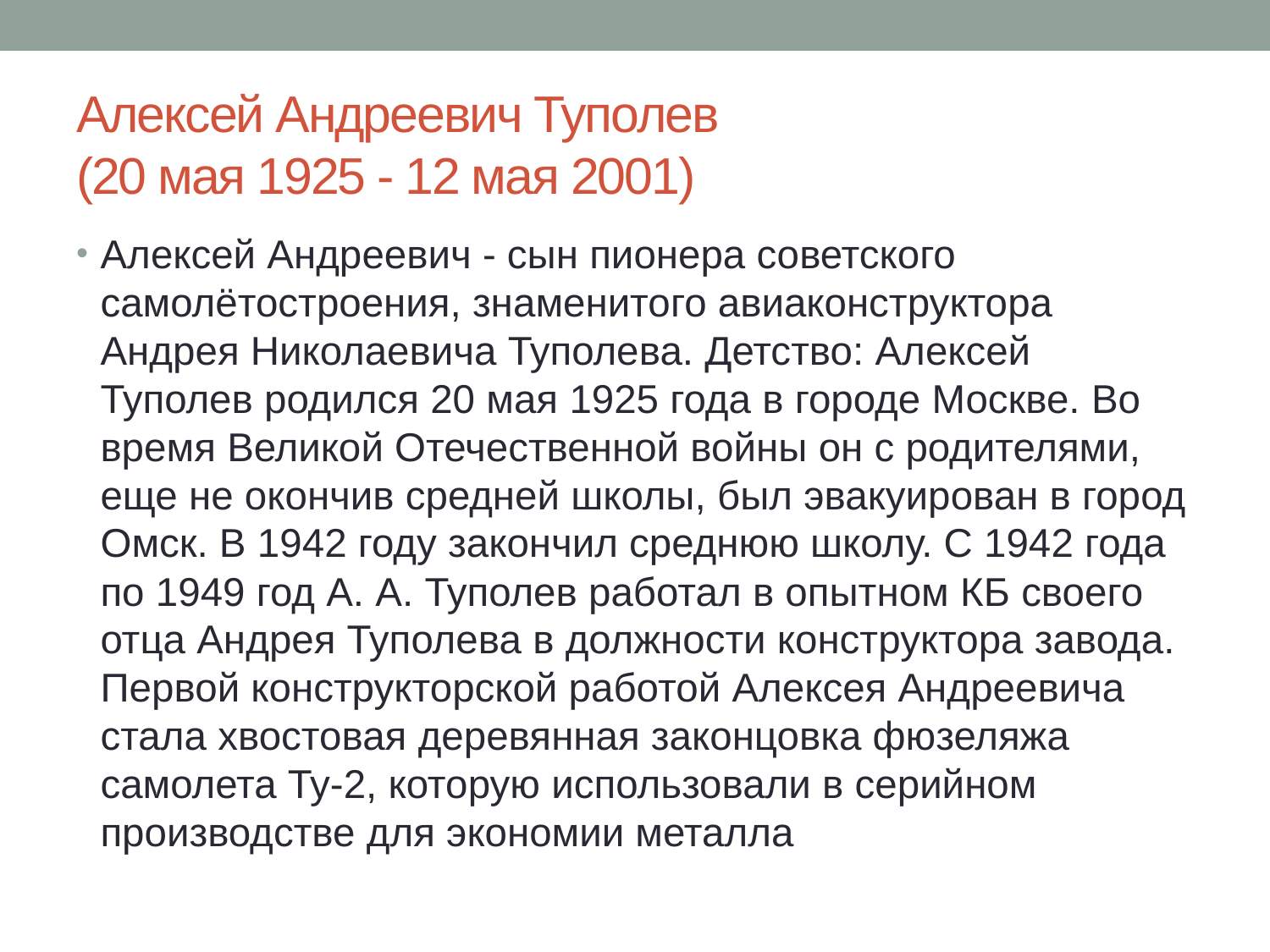

# Алексей Андреевич Туполев (20 мая 1925 - 12 мая 2001)
Алексей Андреевич - сын пионера советского самолётостроения, знаменитого авиаконструктора Андрея Николаевича Туполева. Детство: Алексей Туполев родился 20 мая 1925 года в городе Москве. Во время Великой Отечественной войны он с родителями, еще не окончив средней школы, был эвакуирован в город Омск. В 1942 году закончил среднюю школу. С 1942 года по 1949 год А. А. Туполев работал в опытном КБ своего отца Андрея Туполева в должности конструктора завода. Первой конструкторской работой Алексея Андреевича стала хвостовая деревянная законцовка фюзеляжа самолета Ту-2, которую использовали в серийном производстве для экономии металла